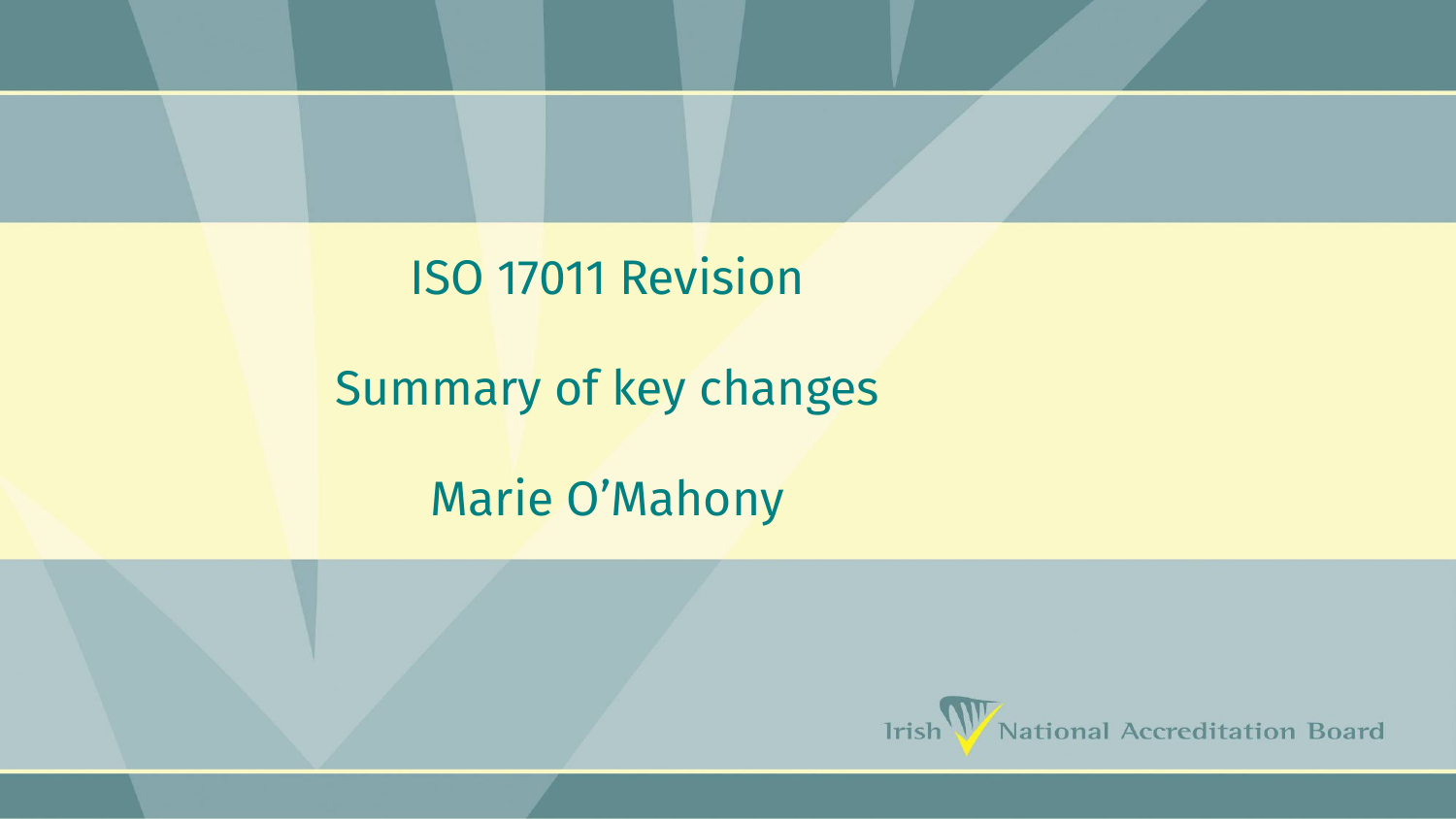

ISO 17011 Revision
Summary of key changes
Marie O’Mahony
#